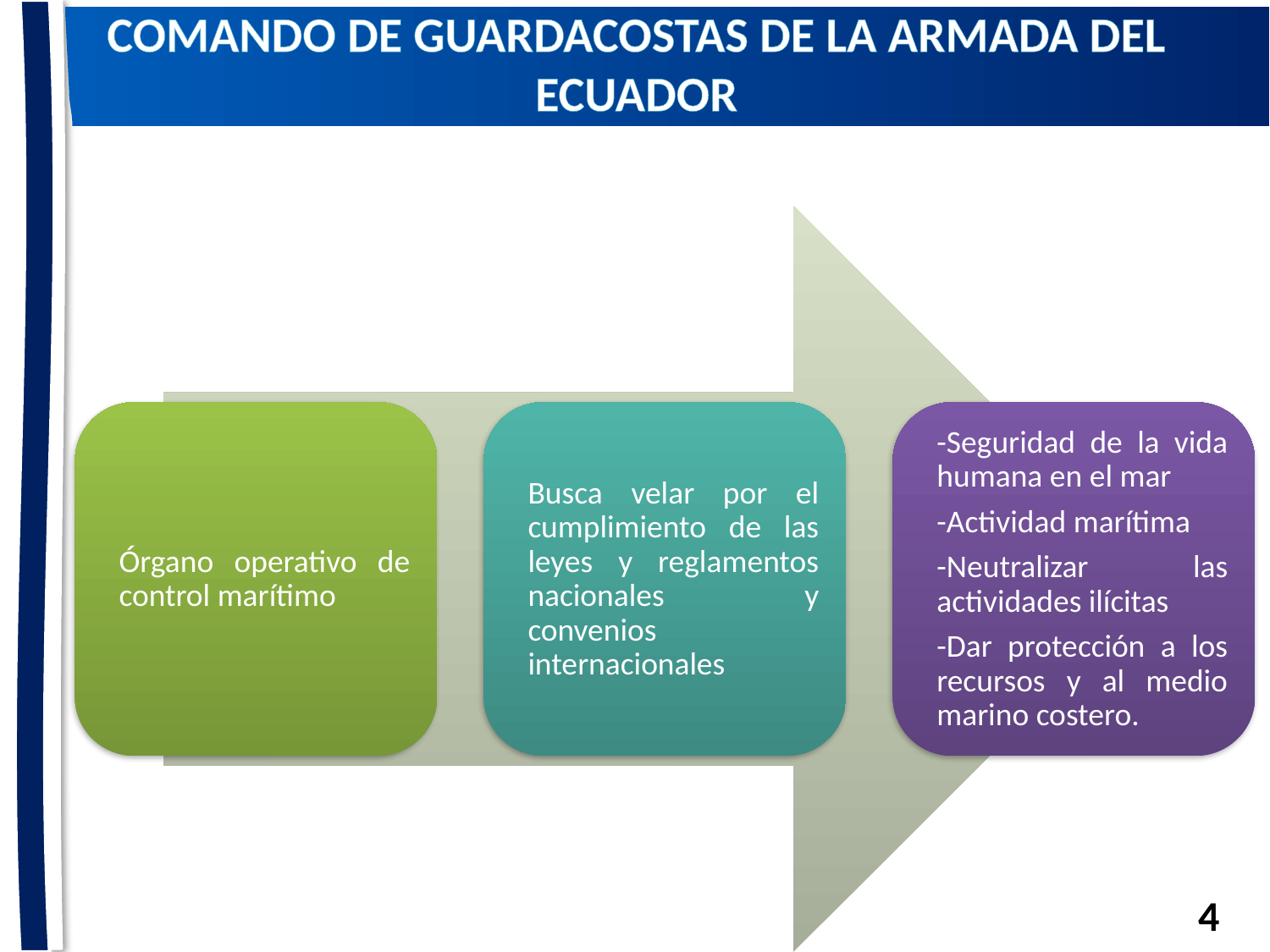

# COMANDO DE GUARDACOSTAS DE LA ARMADA DEL ECUADOR

Órgano operativo de control marítimo
Busca velar por el cumplimiento de las leyes y reglamentos nacionales y convenios internacionales
-Seguridad de la vida humana en el mar
-Actividad marítima
-Neutralizar las actividades ilícitas
-Dar protección a los recursos y al medio marino costero.
4